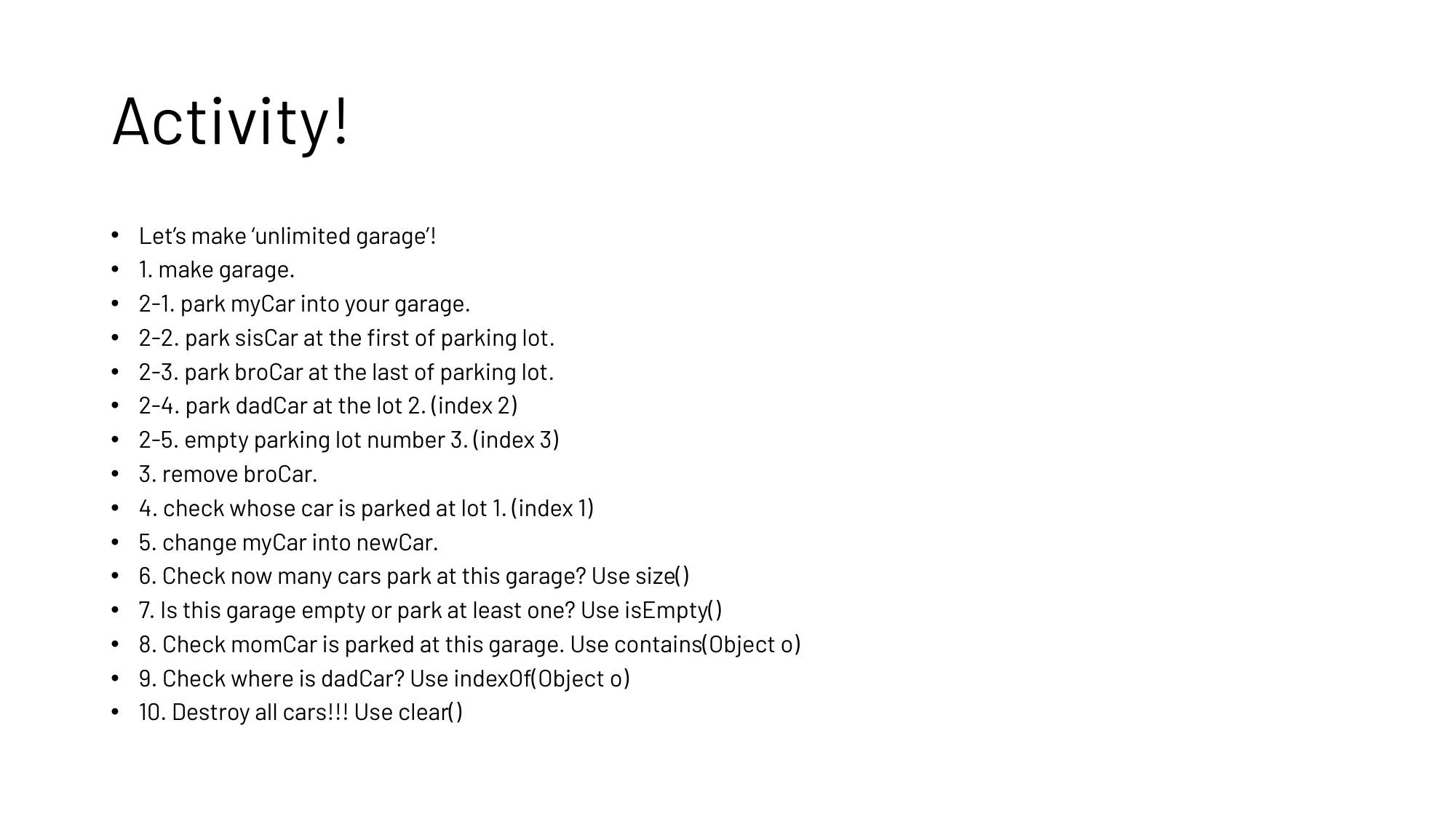

# Activity!
Let’s make ‘unlimited garage’!
1. make garage.
2-1. park myCar into your garage.
2-2. park sisCar at the first of parking lot.
2-3. park broCar at the last of parking lot.
2-4. park dadCar at the lot 2. (index 2)
2-5. empty parking lot number 3. (index 3)
3. remove broCar.
4. check whose car is parked at lot 1. (index 1)
5. change myCar into newCar.
6. Check now many cars park at this garage? Use size()
7. Is this garage empty or park at least one? Use isEmpty()
8. Check momCar is parked at this garage. Use contains(Object o)
9. Check where is dadCar? Use indexOf(Object o)
10. Destroy all cars!!! Use clear()